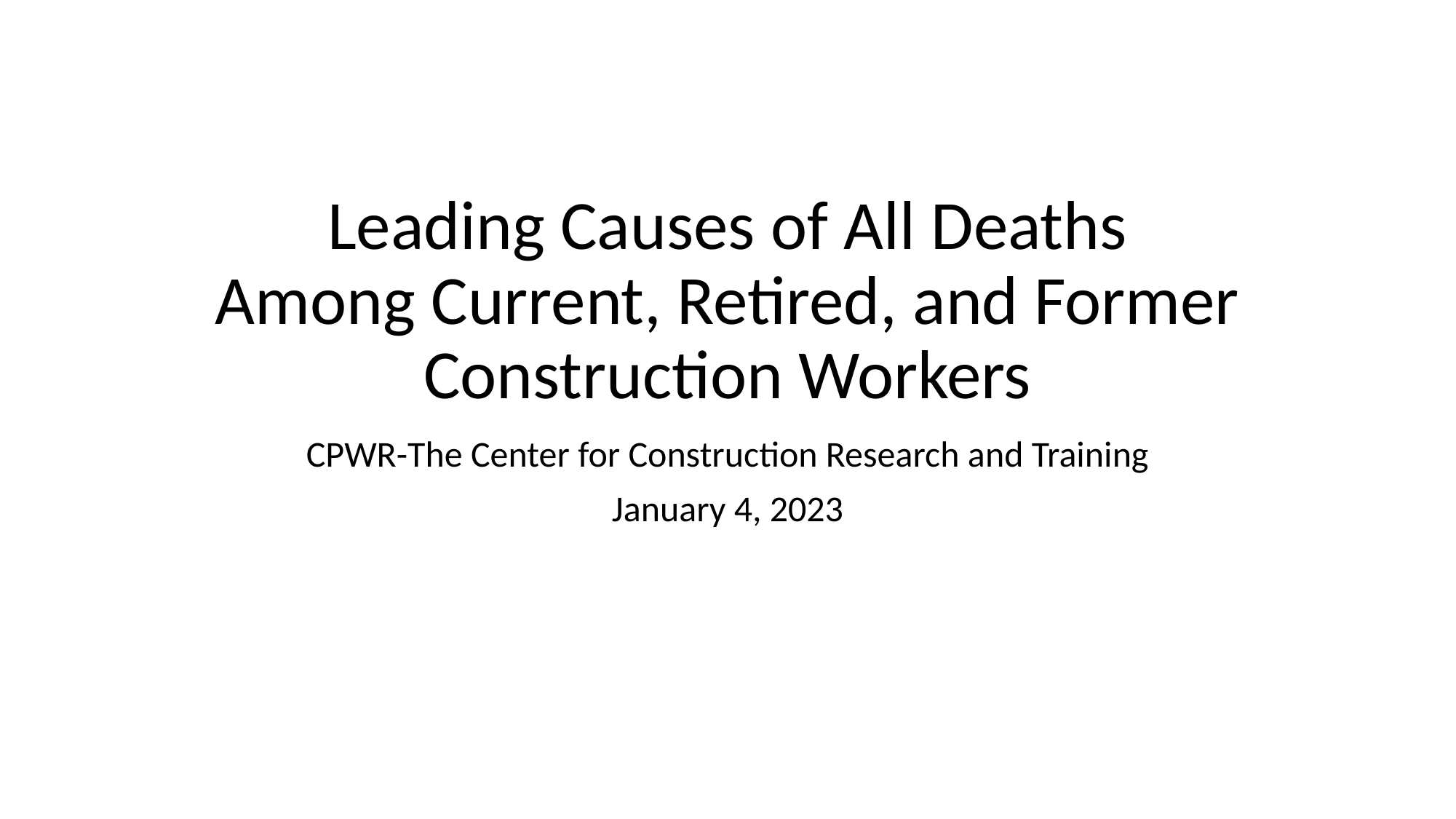

# Leading Causes of All Deaths Among Current, Retired, and Former Construction Workers
CPWR-The Center for Construction Research and Training
January 4, 2023